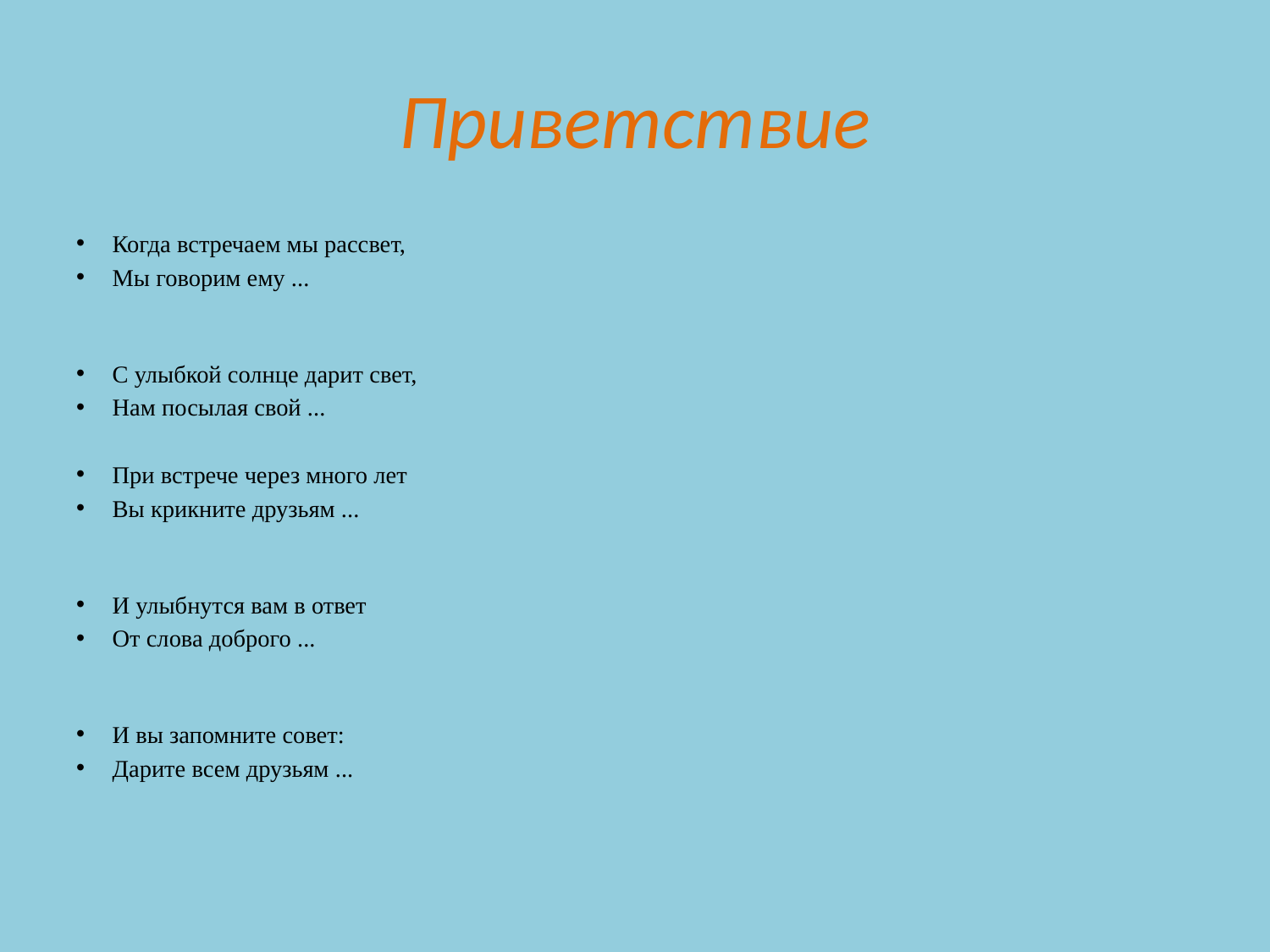

# Приветствие
Когда встречаем мы рассвет,
Мы говорим ему ...

С улыбкой солнце дарит свет,
Нам посылая свой ...

При встрече через много лет
Вы крикните друзьям ...

И улыбнутся вам в ответ
От слова доброго ...

И вы запомните совет:
Дарите всем друзьям ...